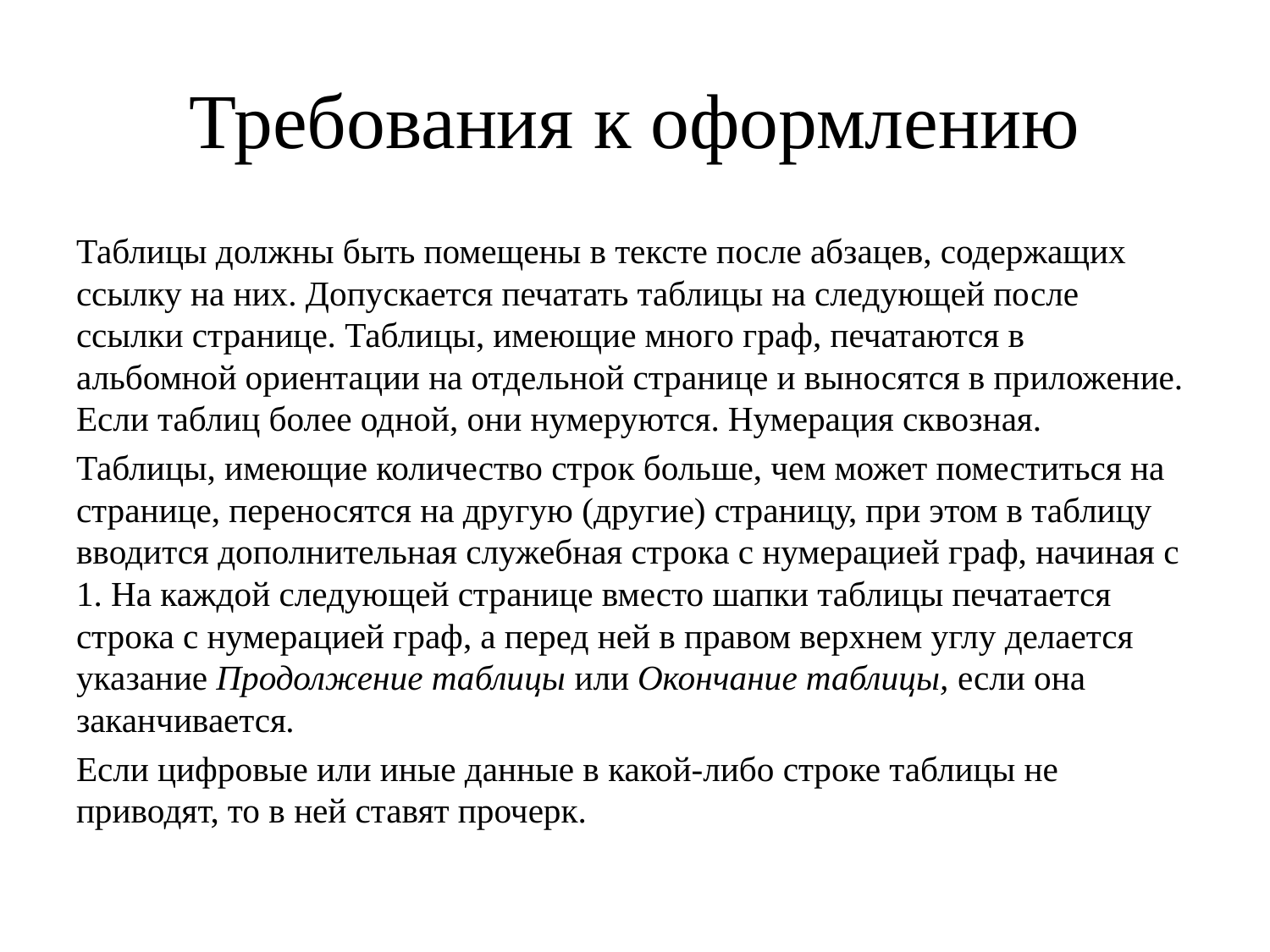

# Требования к оформлению
Таблицы должны быть помещены в тексте после абзацев, содержащих ссылку на них. Допускается печатать таблицы на следующей после ссылки странице. Таблицы, имеющие много граф, печатаются в альбомной ориентации на отдельной странице и выносятся в приложение. Если таблиц более одной, они нумеруются. Нумерация сквозная.
Таблицы, имеющие количество строк больше, чем может поместиться на странице, переносятся на другую (другие) страницу, при этом в таблицу вводится дополнительная служебная строка с нумерацией граф, начиная с 1. На каждой следующей странице вместо шапки таблицы печатается строка с нумерацией граф, а перед ней в правом верхнем углу делается указание Продолжение таблицы или Окончание таблицы, если она заканчивается.
Если цифровые или иные данные в какой-либо строке таблицы не приводят, то в ней ставят прочерк.